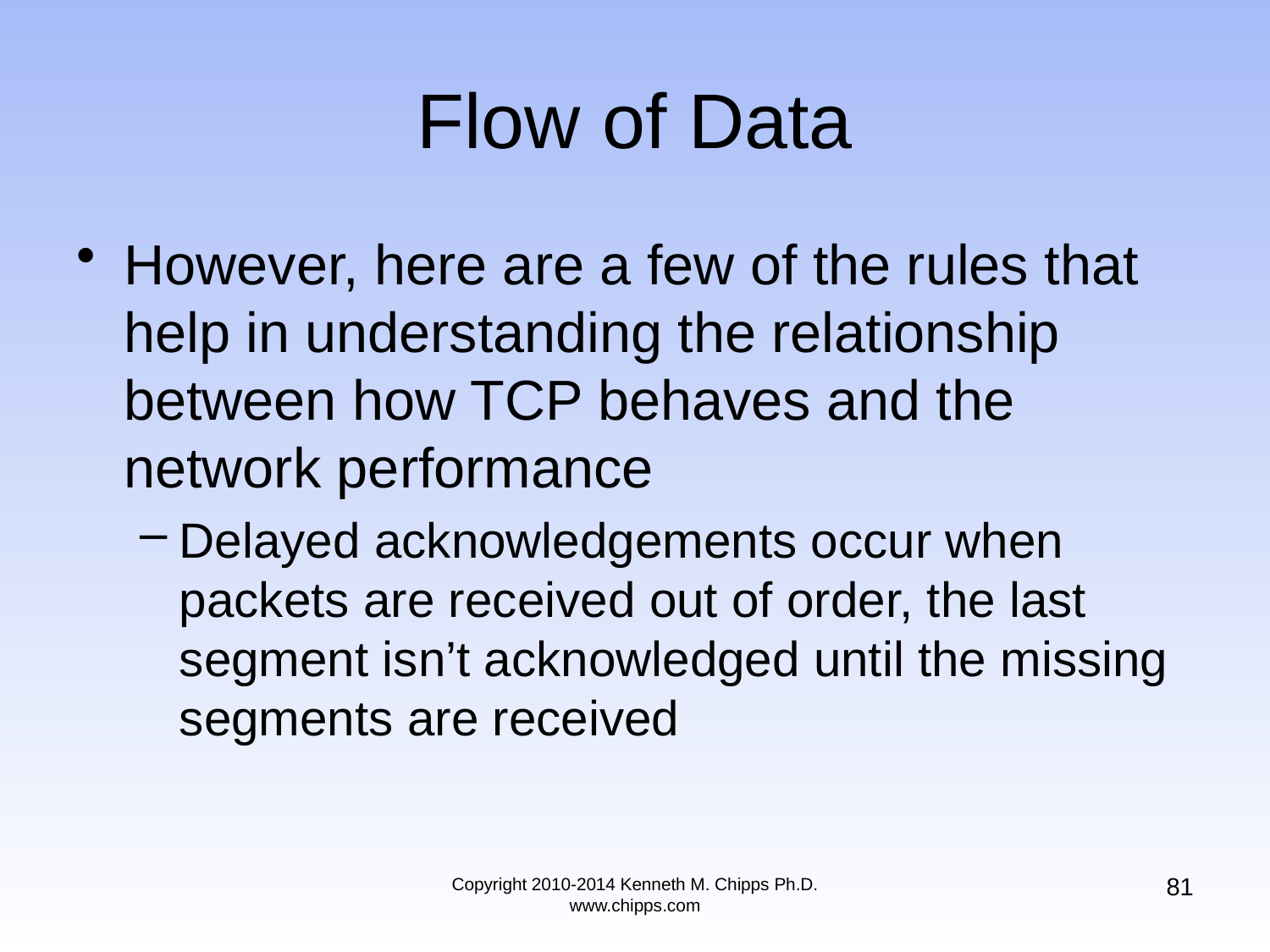

# Flow of Data
However, here are a few of the rules that help in understanding the relationship between how TCP behaves and the network performance
Delayed acknowledgements occur when packets are received out of order, the last segment isn’t acknowledged until the missing segments are received
81
Copyright 2010-2014 Kenneth M. Chipps Ph.D. www.chipps.com